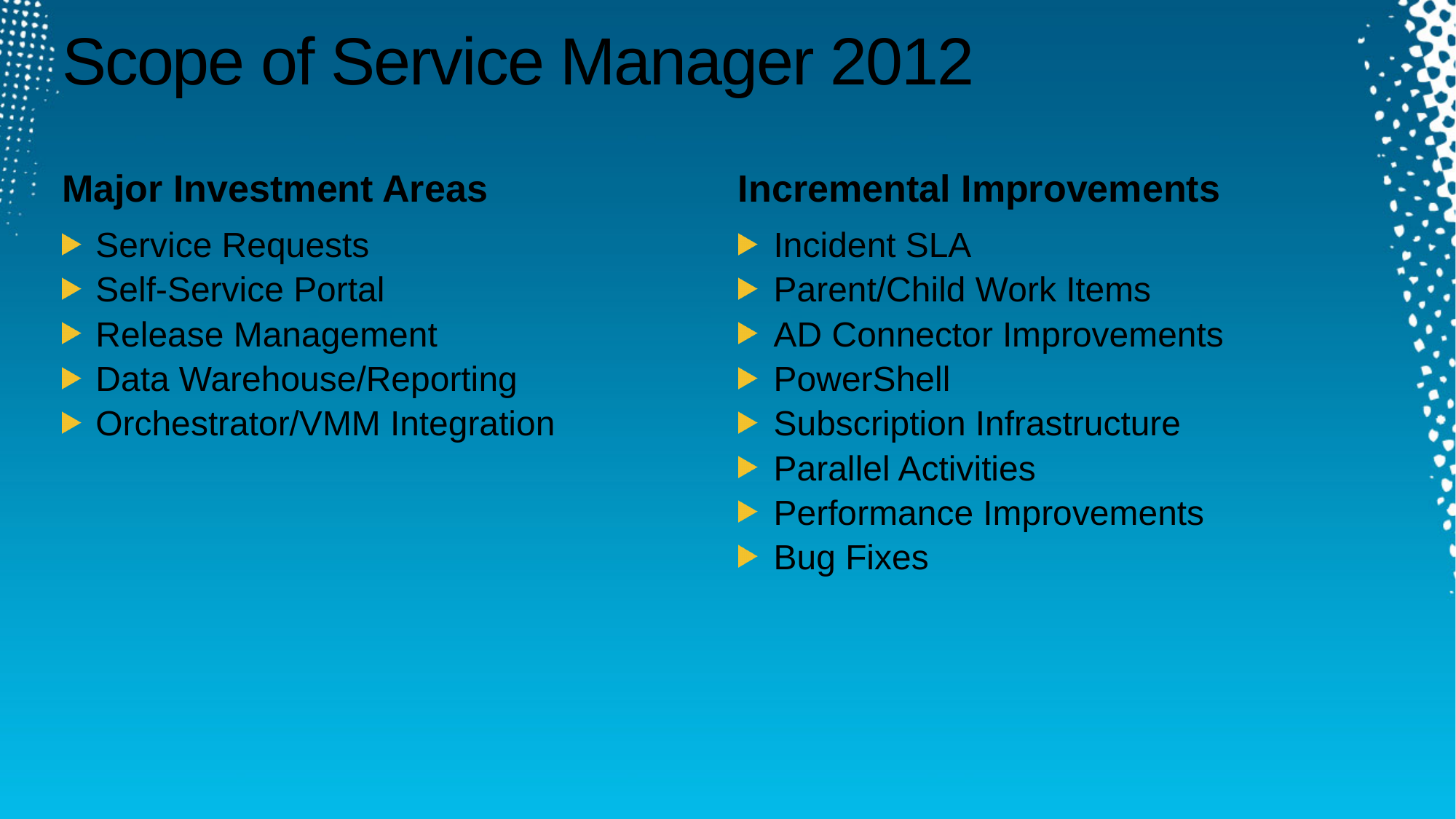

# Scope of Service Manager 2012
Major Investment Areas
Incremental Improvements
Service Requests
Self-Service Portal
Release Management
Data Warehouse/Reporting
Orchestrator/VMM Integration

Incident SLA
Parent/Child Work Items
AD Connector Improvements
PowerShell
Subscription Infrastructure
Parallel Activities
Performance Improvements
Bug Fixes